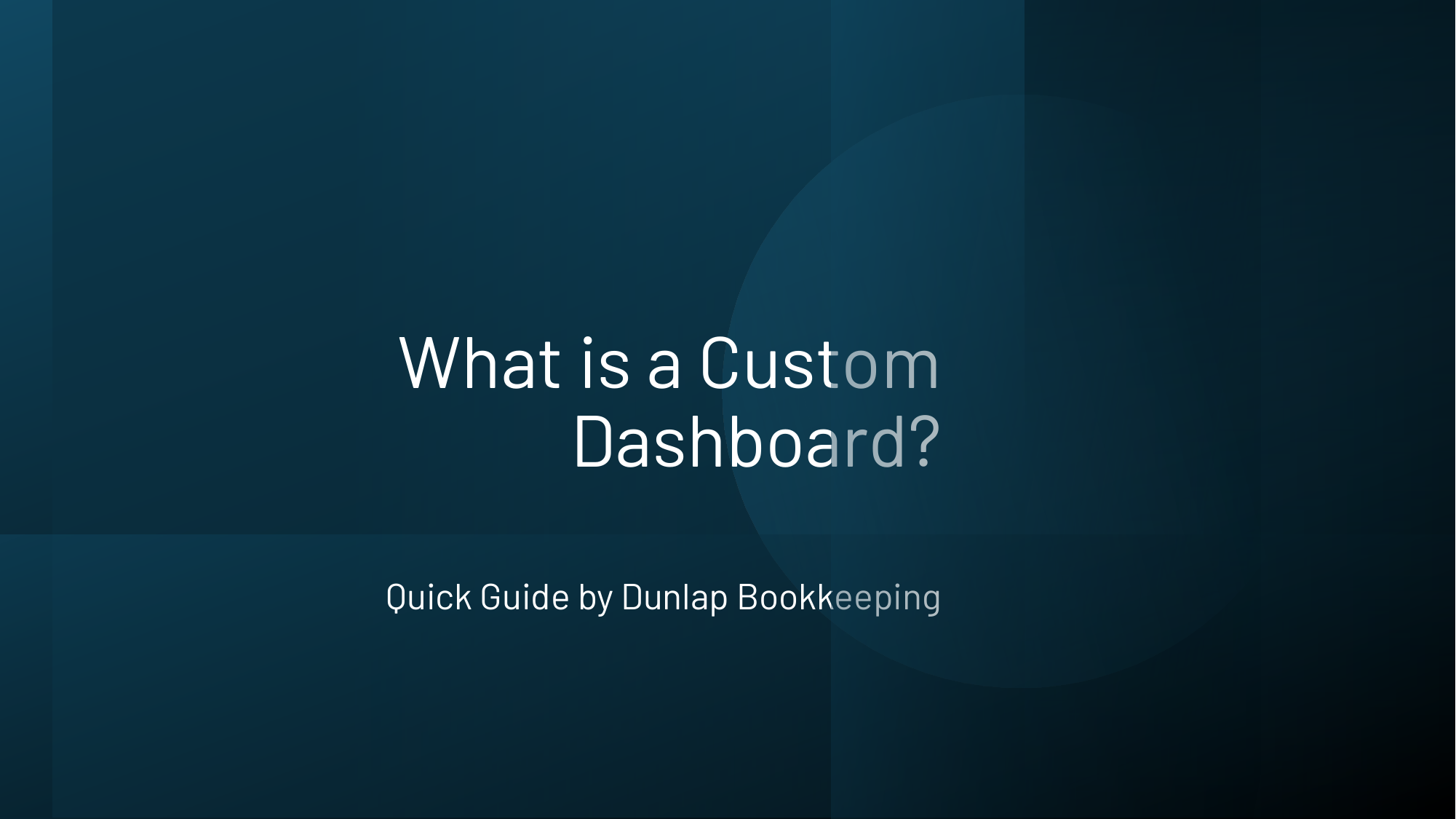

# What is a Custom Dashboard?

Quick Guide by Dunlap Bookkeeping